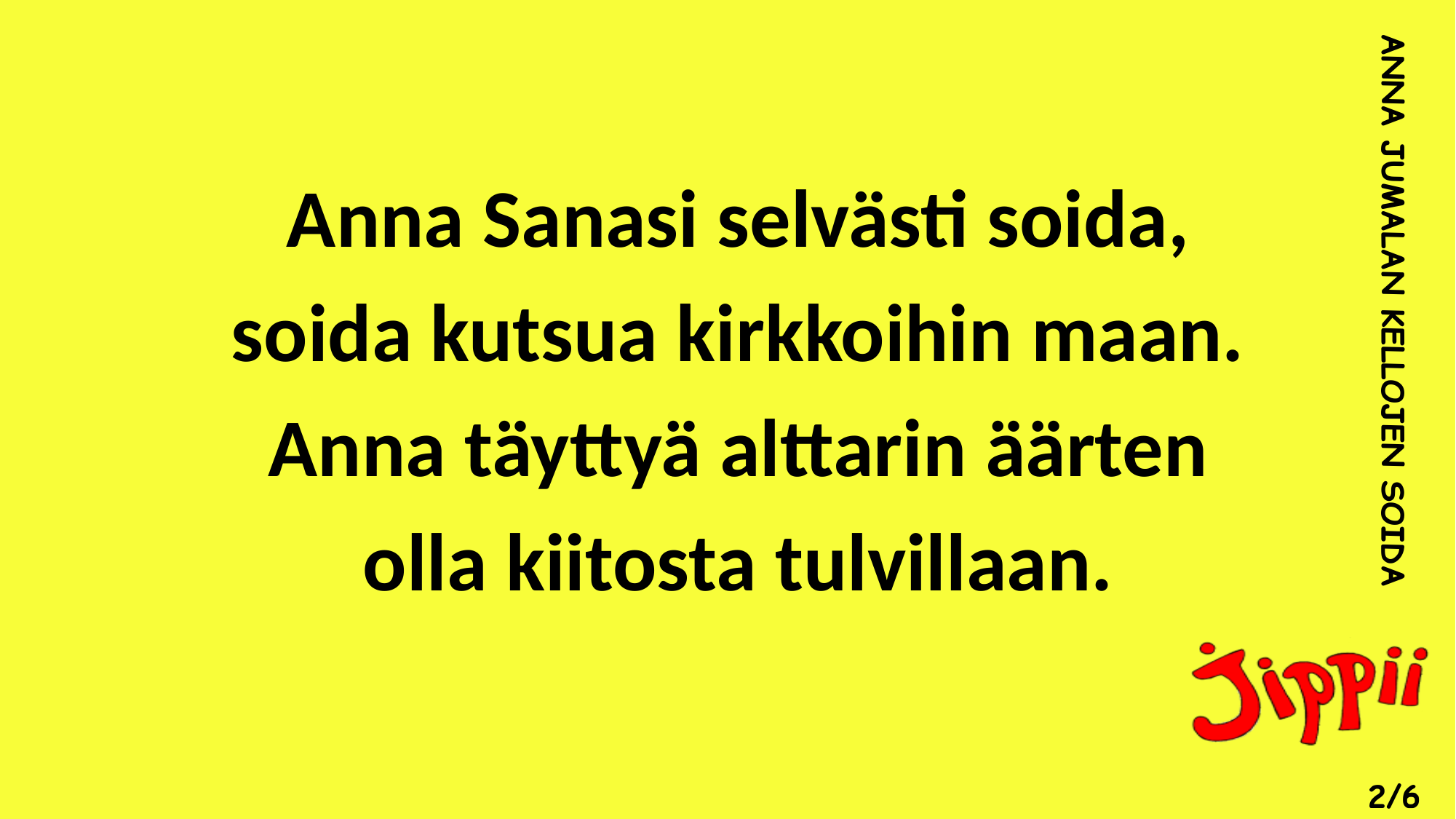

Anna Sanasi selvästi soida,
soida kutsua kirkkoihin maan.
Anna täyttyä alttarin äärten
olla kiitosta tulvillaan.
ANNA JUMALAN KELLOJEN SOIDA
2/6